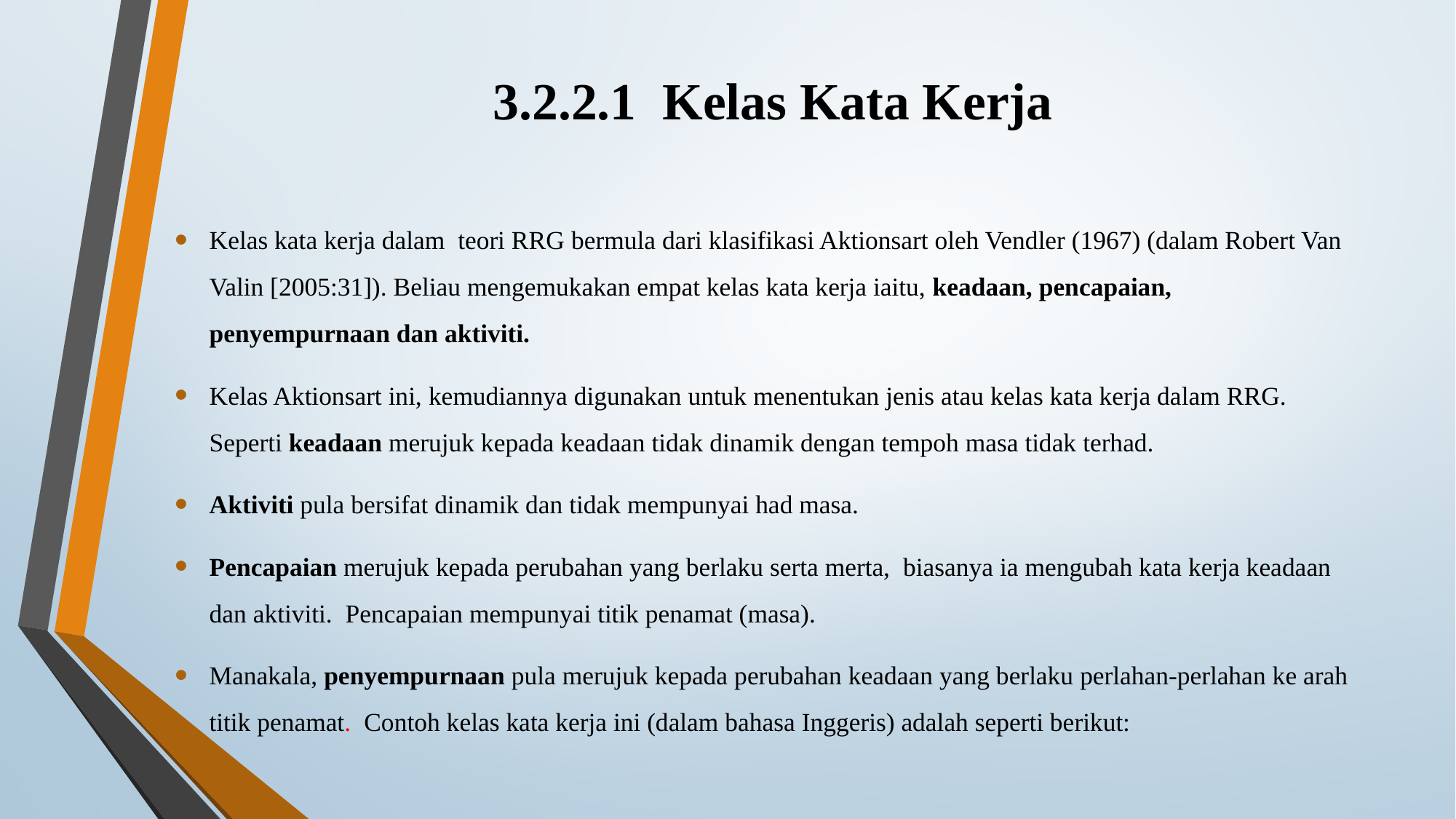

# 3.2.2.1  Kelas Kata Kerja

Kelas kata kerja dalam  teori RRG bermula dari klasifikasi Aktionsart oleh Vendler (1967) (dalam Robert Van Valin [2005:31]). Beliau mengemukakan empat kelas kata kerja iaitu, keadaan, pencapaian, penyempurnaan dan aktiviti.
Kelas Aktionsart ini, kemudiannya digunakan untuk menentukan jenis atau kelas kata kerja dalam RRG. Seperti keadaan merujuk kepada keadaan tidak dinamik dengan tempoh masa tidak terhad.
Aktiviti pula bersifat dinamik dan tidak mempunyai had masa.
Pencapaian merujuk kepada perubahan yang berlaku serta merta,  biasanya ia mengubah kata kerja keadaan dan aktiviti.  Pencapaian mempunyai titik penamat (masa).
Manakala, penyempurnaan pula merujuk kepada perubahan keadaan yang berlaku perlahan-perlahan ke arah titik penamat.  Contoh kelas kata kerja ini (dalam bahasa Inggeris) adalah seperti berikut: